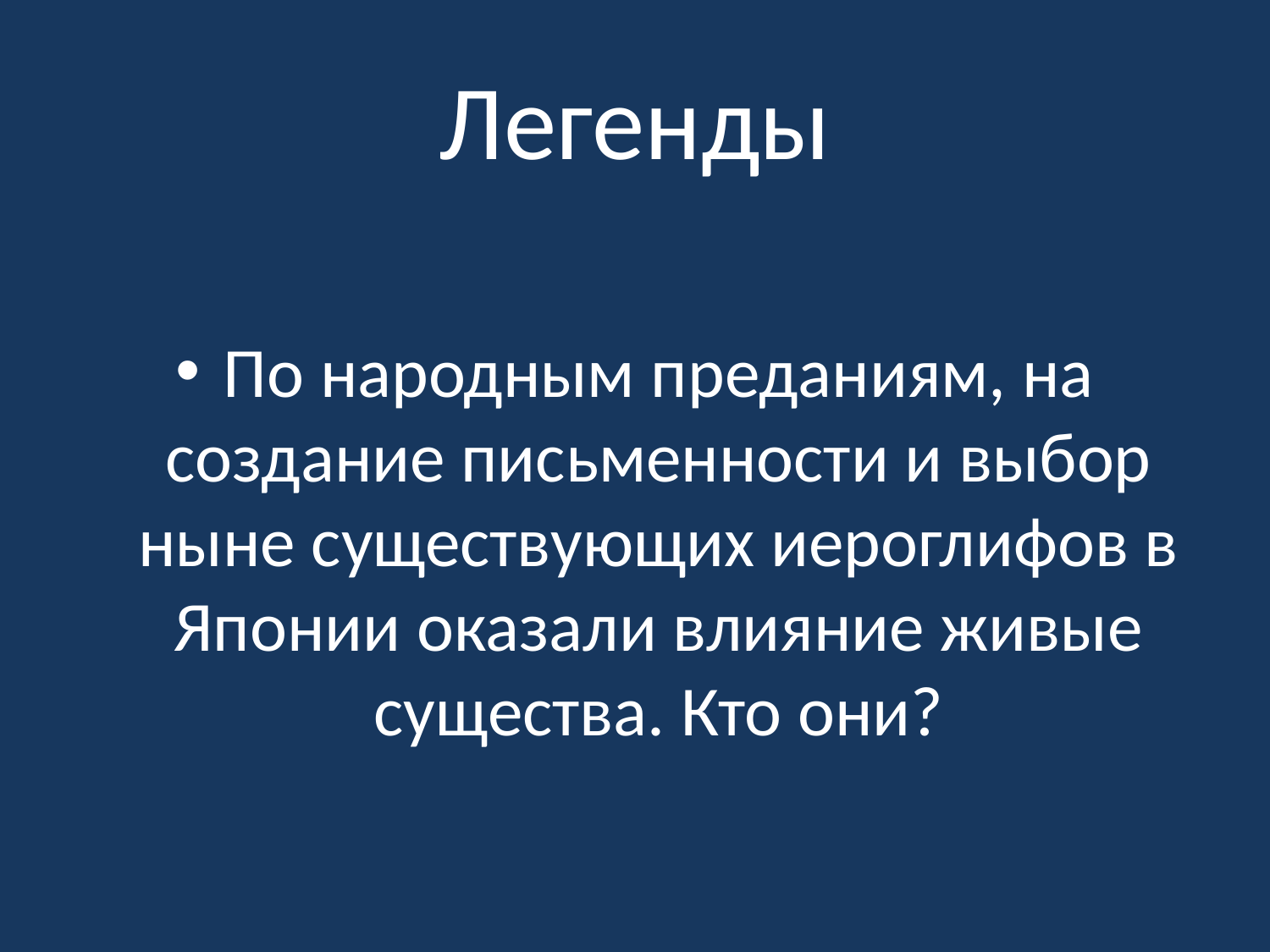

# Легенды

По народным преданиям, на создание письменности и выбор ныне существующих иероглифов в Японии оказали влияние живые существа. Кто они?